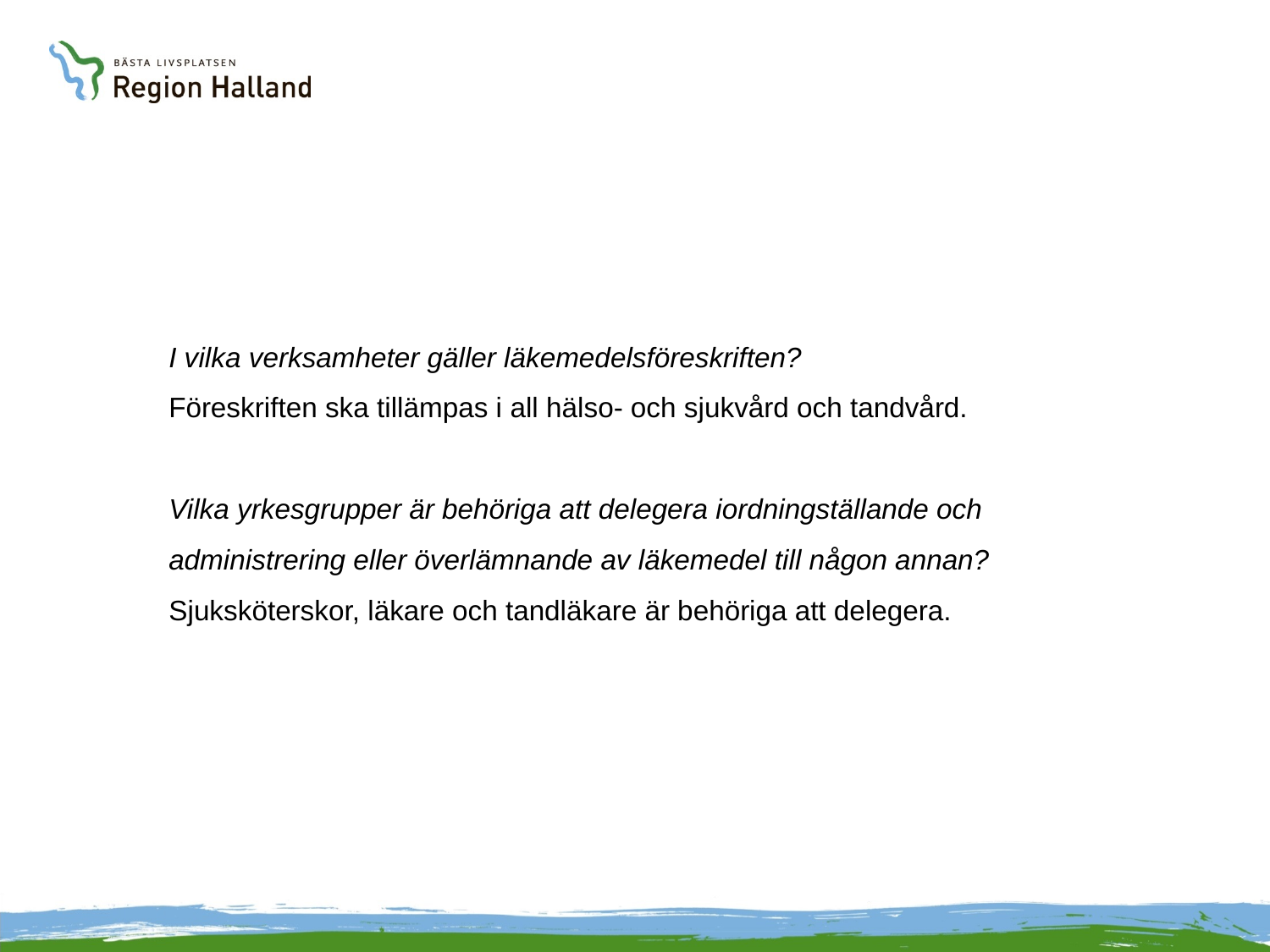

#
I vilka verksamheter gäller läkemedelsföreskriften?
Föreskriften ska tillämpas i all hälso- och sjukvård och tandvård.

Vilka yrkesgrupper är behöriga att delegera iordningställande och administrering eller överlämnande av läkemedel till någon annan?
Sjuksköterskor, läkare och tandläkare är behöriga att delegera.